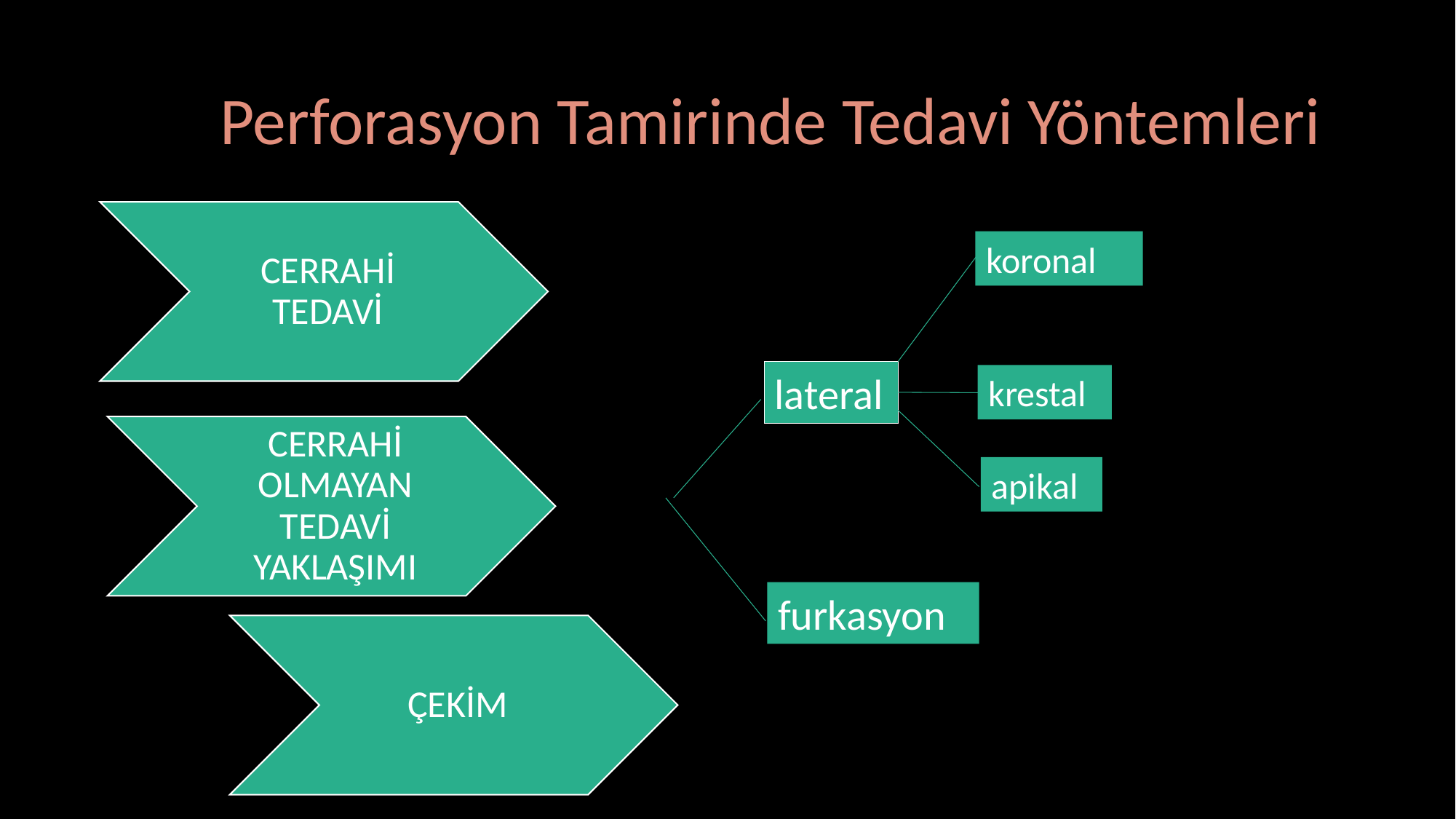

# Perforasyon Tamirinde Tedavi Yöntemleri
CERRAHİ TEDAVİ
ÇEKİM
CERRAHİ OLMAYAN TEDAVİ YAKLAŞIMI
koronal
lateral
krestal
apikal
furkasyon